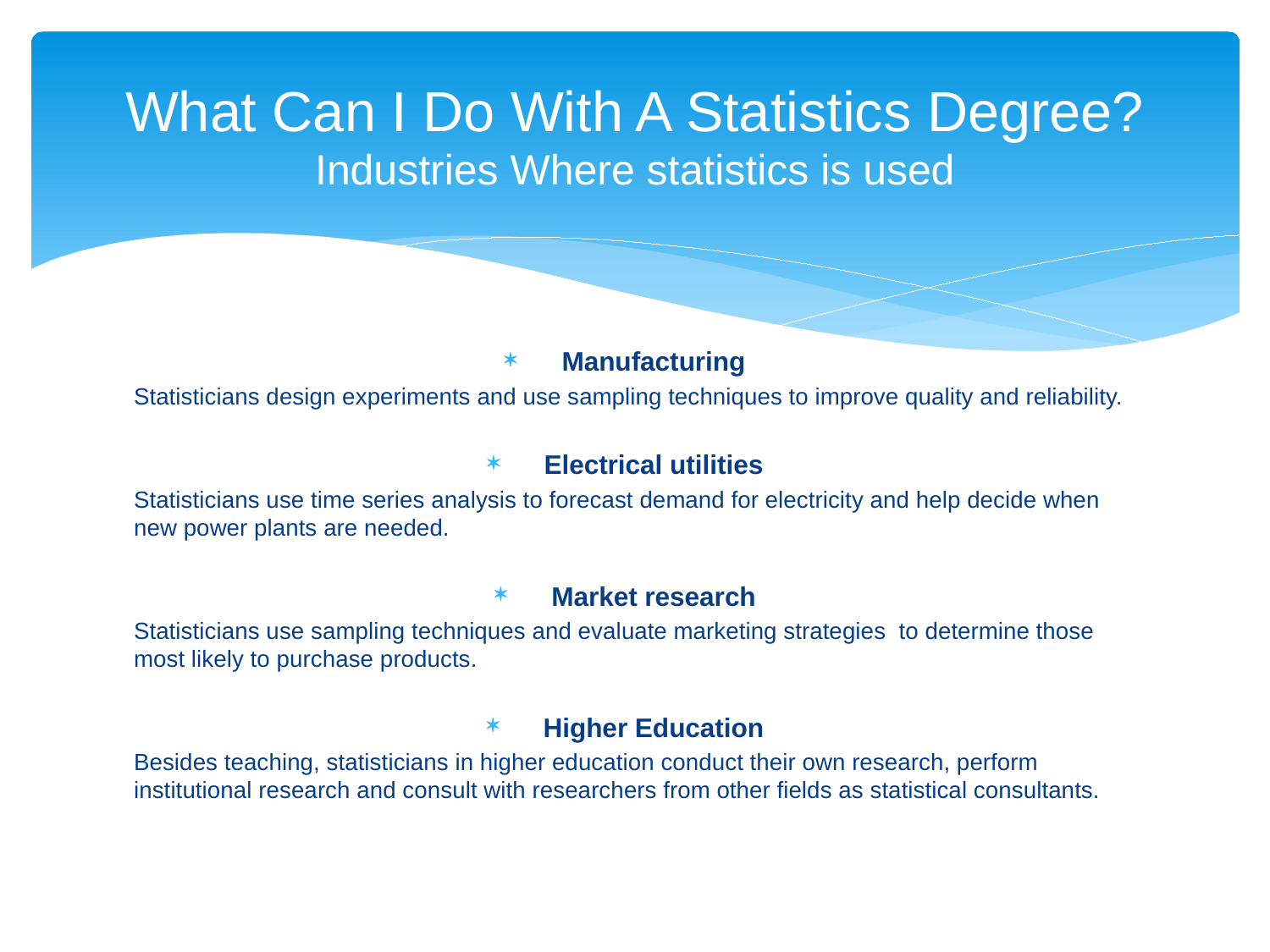

# What Can I Do With A Statistics Degree? Industries Where statistics is used
Manufacturing
Statisticians design experiments and use sampling techniques to improve quality and reliability.

Electrical utilities
Statisticians use time series analysis to forecast demand for electricity and help decide when new power plants are needed.

Market research
Statisticians use sampling techniques and evaluate marketing strategies  to determine those most likely to purchase products.

Higher Education
Besides teaching, statisticians in higher education conduct their own research, perform institutional research and consult with researchers from other fields as statistical consultants.